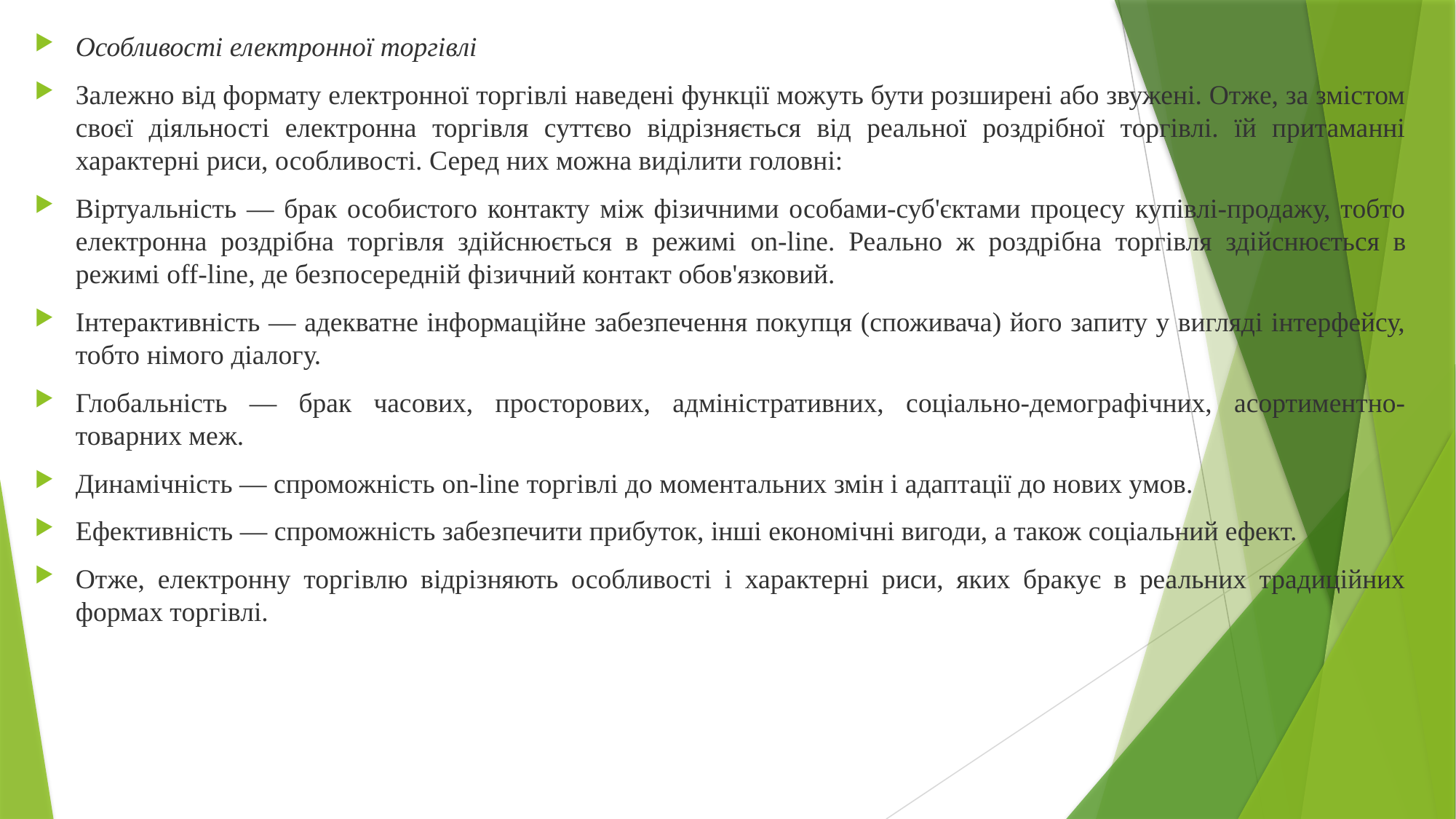

Особливості електронної торгівлі
Залежно від формату електронної торгівлі наведені функції можуть бути розширені або звужені. Отже, за змістом своєї діяльності електронна торгівля суттєво відрізняється від реальної роздрібної торгівлі. їй притаманні характерні риси, особливості. Серед них можна виділити головні:
Віртуальність — брак особистого контакту між фізичними особами-суб'єктами процесу купівлі-продажу, тобто електронна роздрібна торгівля здійснюється в режимі on-line. Реально ж роздрібна торгівля здійснюється в режимі off-line, де безпосередній фізичний контакт обов'язковий.
Інтерактивність — адекватне інформаційне забезпечення покупця (споживача) його запиту у вигляді інтерфейсу, тобто німого діалогу.
Глобальність — брак часових, просторових, адміністративних, соціально-демографічних, асортиментно-товарних меж.
Динамічність — спроможність on-line торгівлі до моментальних змін і адаптації до нових умов.
Ефективність — спроможність забезпечити прибуток, інші економічні вигоди, а також соціальний ефект.
Отже, електронну торгівлю відрізняють особливості і характерні риси, яких бракує в реальних традиційних формах торгівлі.